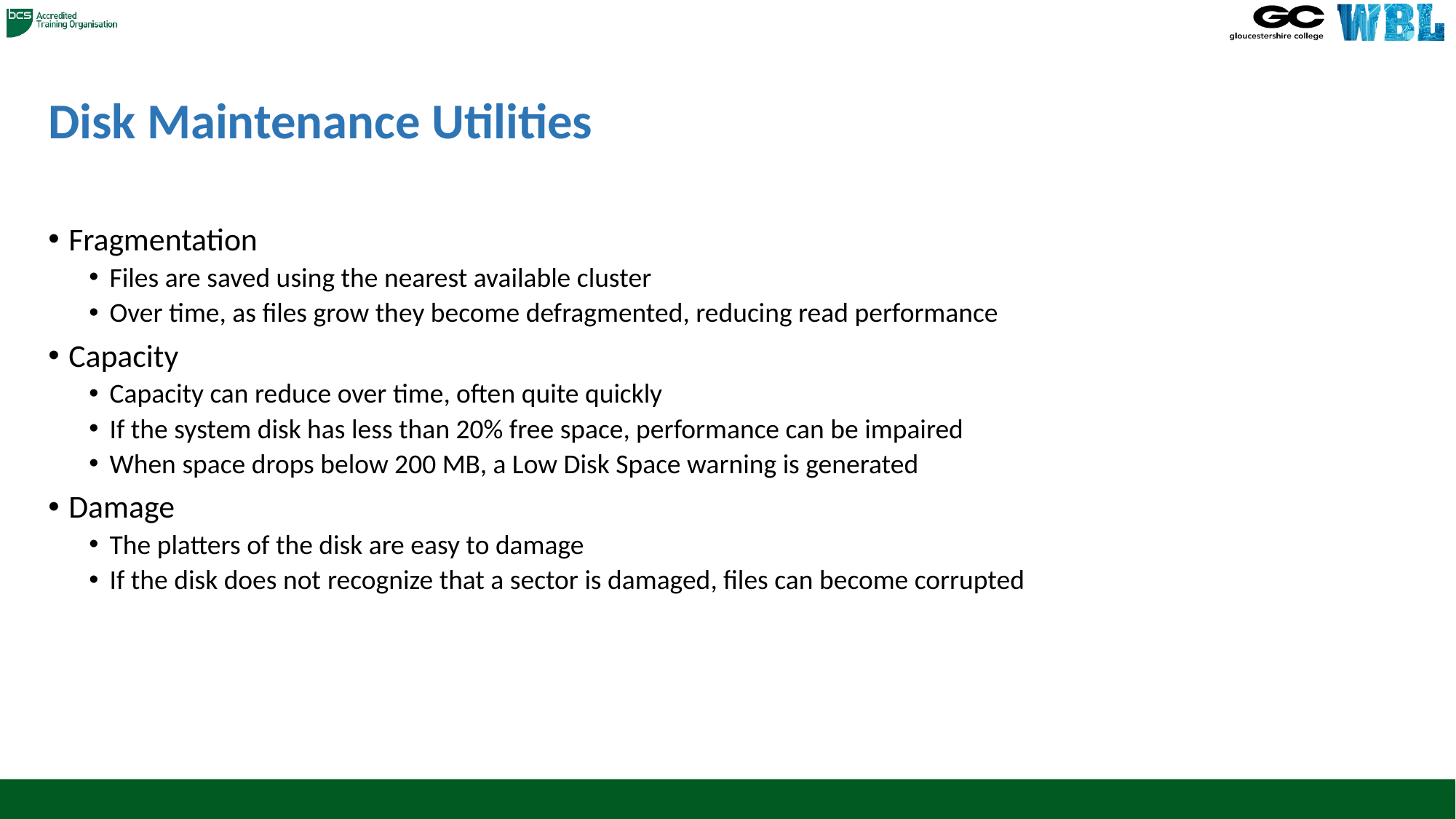

# Disk Maintenance Utilities
Fragmentation
Files are saved using the nearest available cluster
Over time, as files grow they become defragmented, reducing read performance
Capacity
Capacity can reduce over time, often quite quickly
If the system disk has less than 20% free space, performance can be impaired
When space drops below 200 MB, a Low Disk Space warning is generated
Damage
The platters of the disk are easy to damage
If the disk does not recognize that a sector is damaged, files can become corrupted